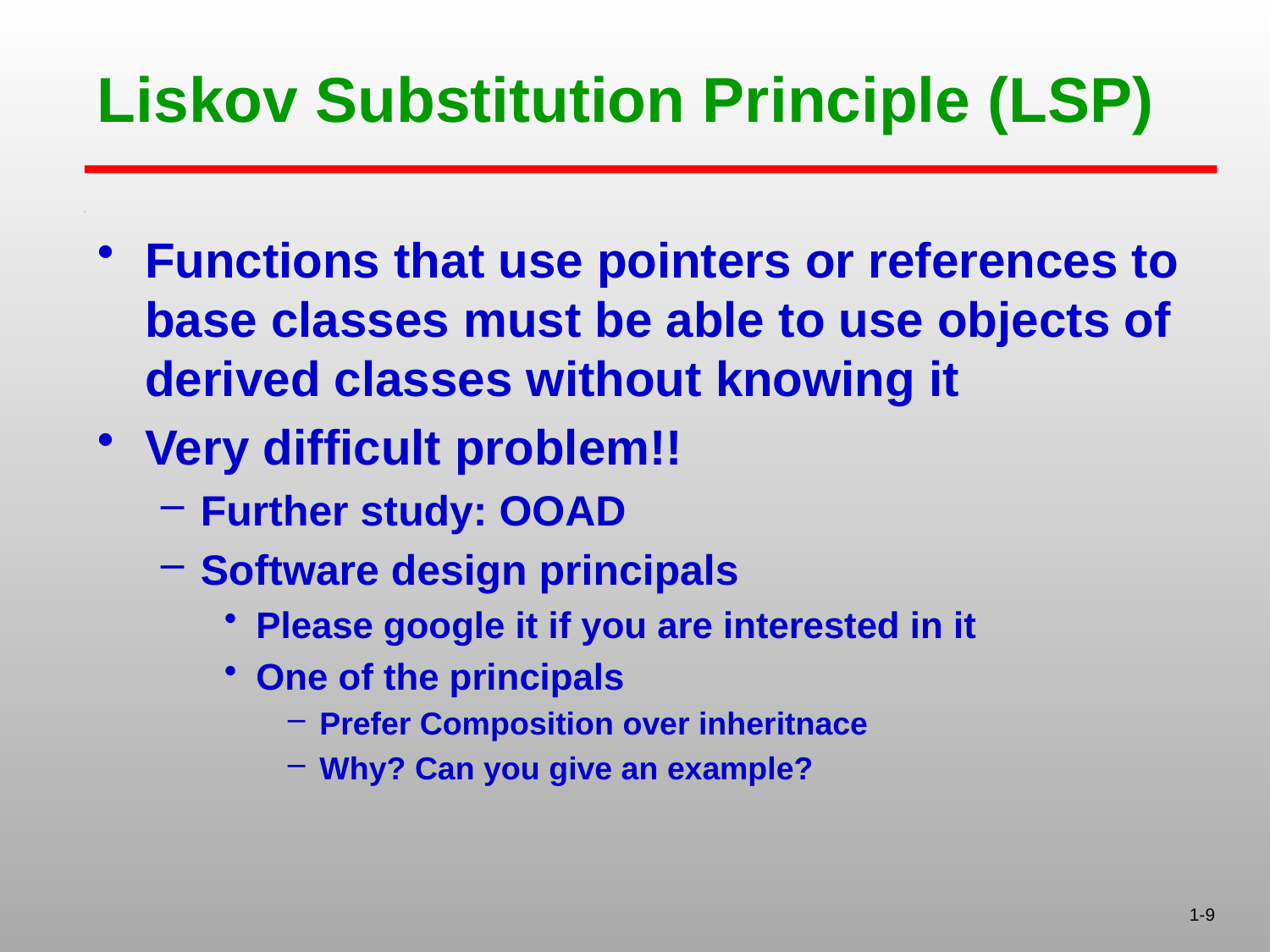

# Liskov Substitution Principle (LSP)
Functions that use pointers or references to base classes must be able to use objects of derived classes without knowing it
Very difficult problem!!
Further study: OOAD
Software design principals
Please google it if you are interested in it
One of the principals
Prefer Composition over inheritnace
Why? Can you give an example?

1-9